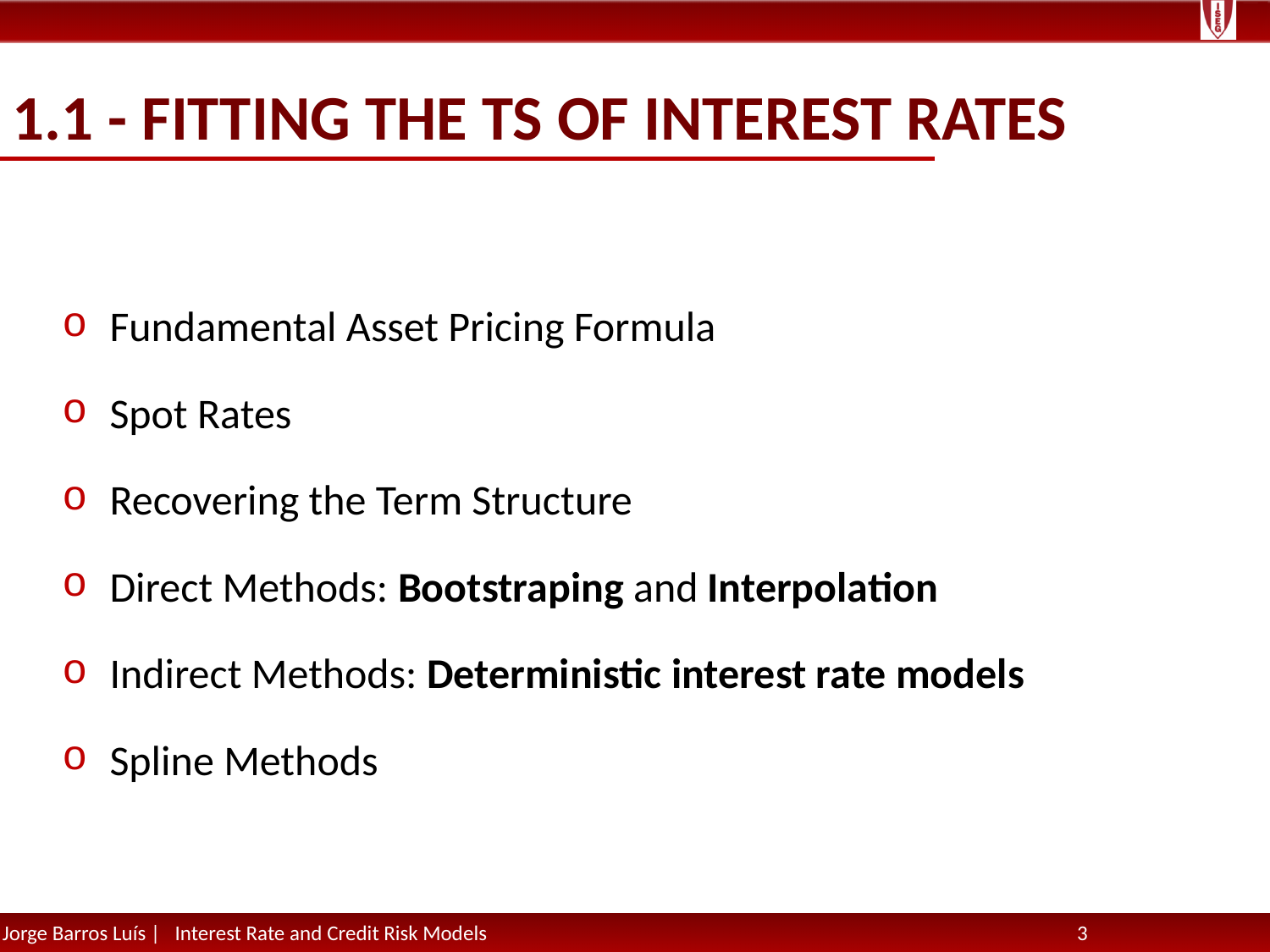

# 1.1 - Fitting the TS of Interest Rates
Fundamental Asset Pricing Formula
Spot Rates
Recovering the Term Structure
Direct Methods: Bootstraping and Interpolation
Indirect Methods: Deterministic interest rate models
Spline Methods